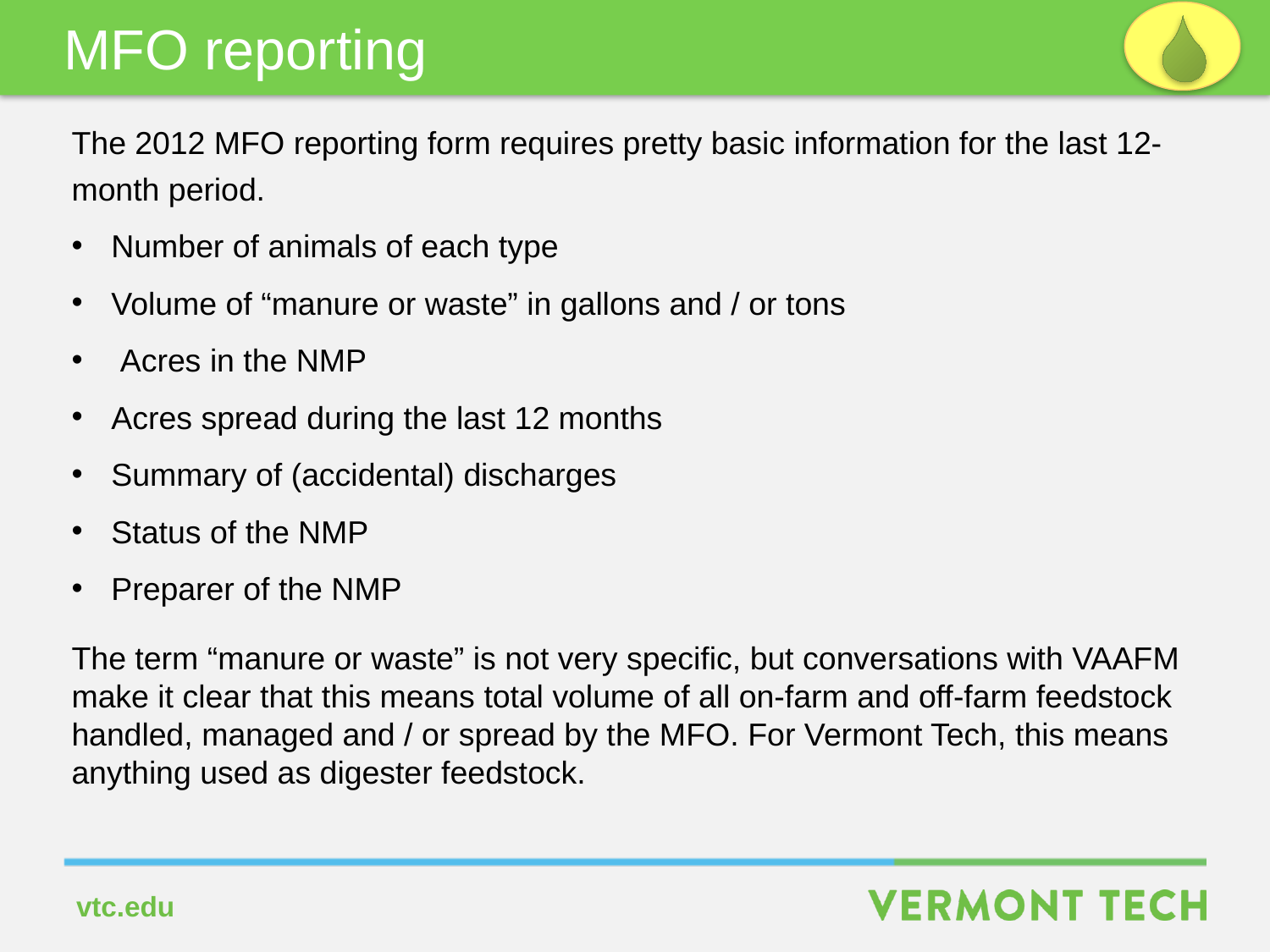

MFO reporting
The 2012 MFO reporting form requires pretty basic information for the last 12-month period.
Number of animals of each type
Volume of “manure or waste” in gallons and / or tons
 Acres in the NMP
Acres spread during the last 12 months
Summary of (accidental) discharges
Status of the NMP
Preparer of the NMP

The term “manure or waste” is not very specific, but conversations with VAAFM make it clear that this means total volume of all on-farm and off-farm feedstock handled, managed and / or spread by the MFO. For Vermont Tech, this means anything used as digester feedstock.